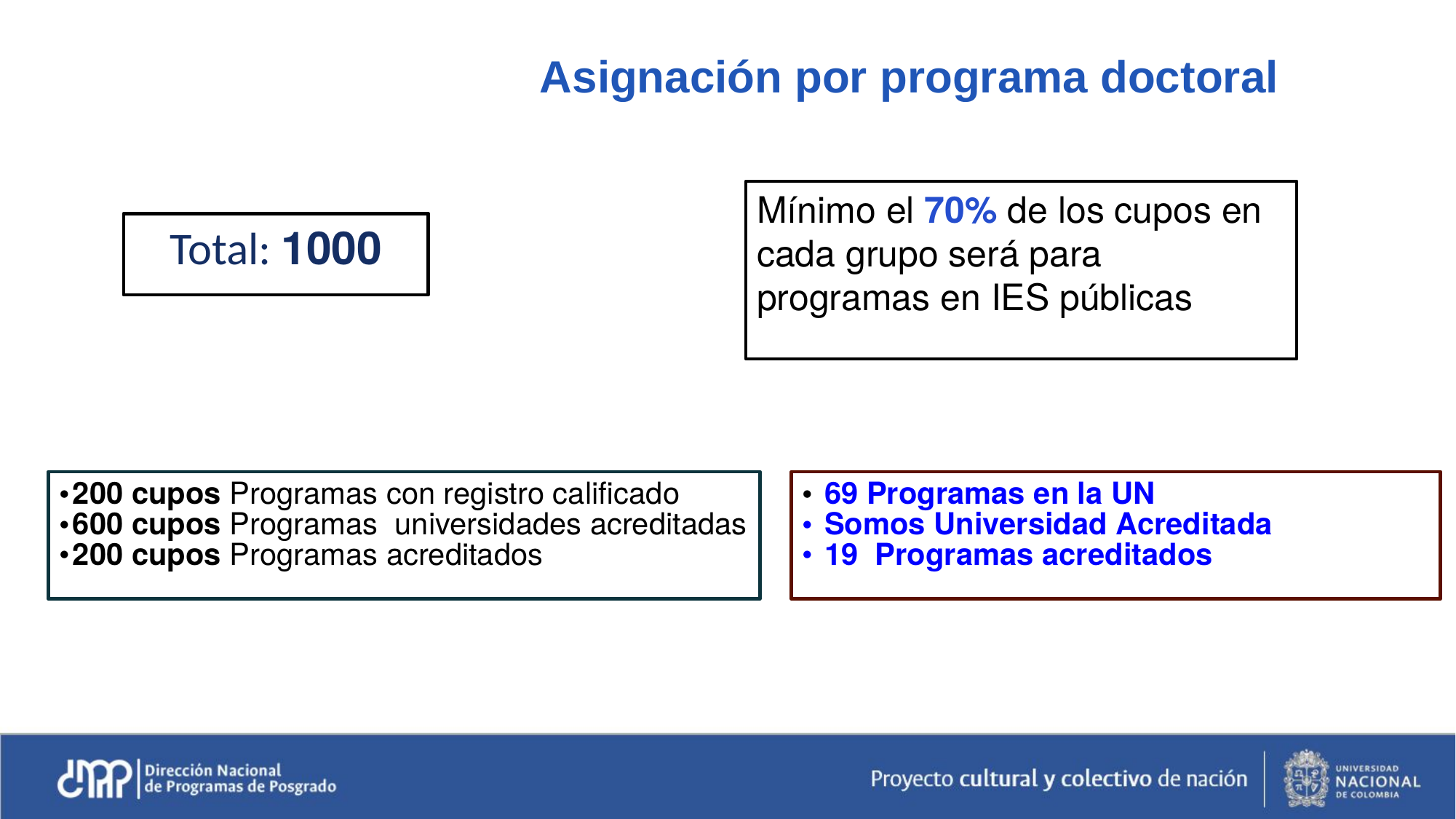

Asignación por programa doctoral
Mínimo el 70% de los cupos en cada grupo será para programas en IES públicas
Total: 1000
200 cupos Programas con registro calificado
600 cupos Programas  universidades acreditadas
200 cupos Programas acreditados
 69 Programas en la UN
 Somos Universidad Acreditada
 19  Programas acreditados